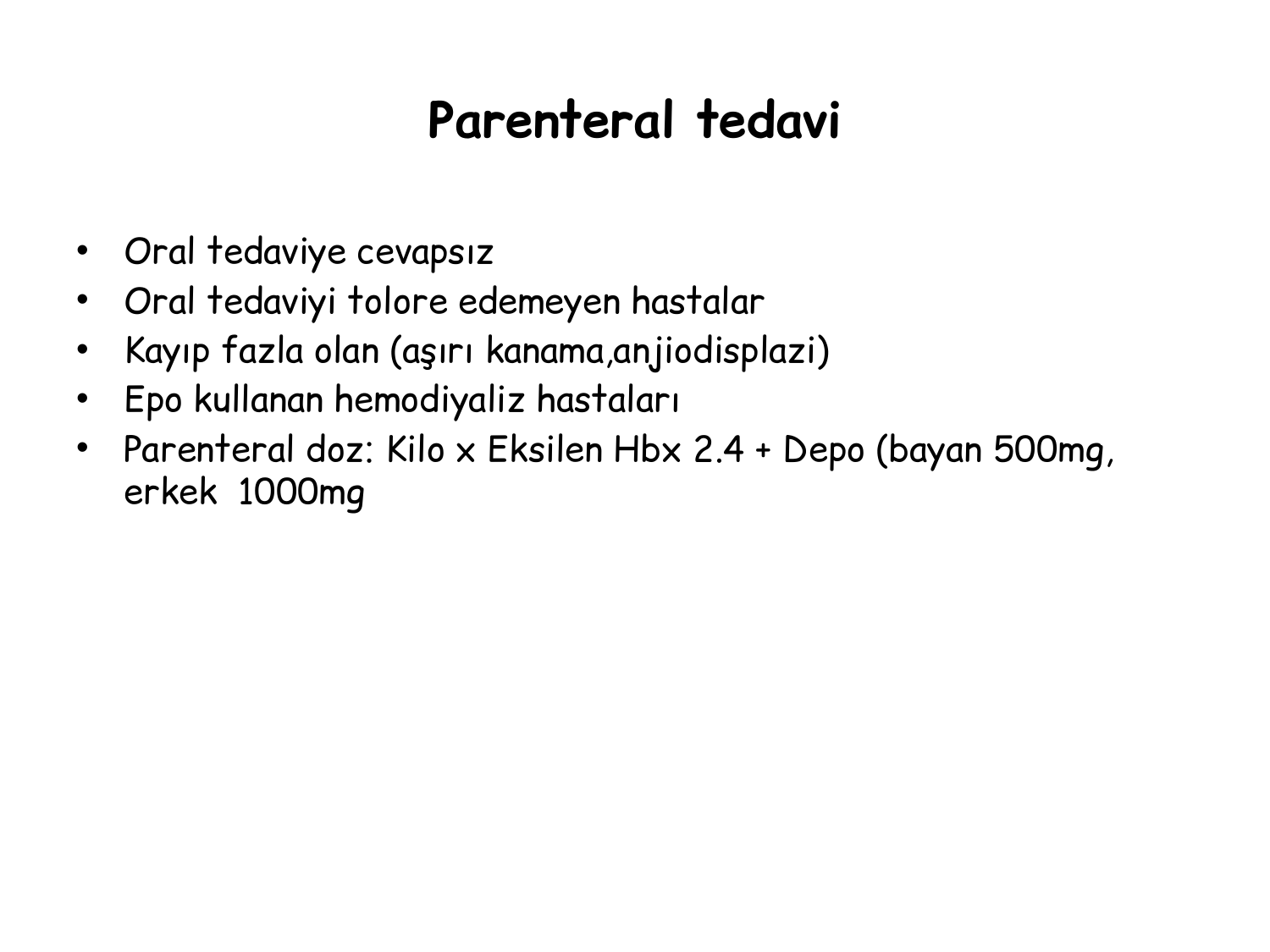

# Parenteral tedavi
Oral tedaviye cevapsız
Oral tedaviyi tolore edemeyen hastalar
Kayıp fazla olan (aşırı kanama,anjiodisplazi)
Epo kullanan hemodiyaliz hastaları
Parenteral doz: Kilo x Eksilen Hbx 2.4 + Depo (bayan 500mg, erkek  1000mg